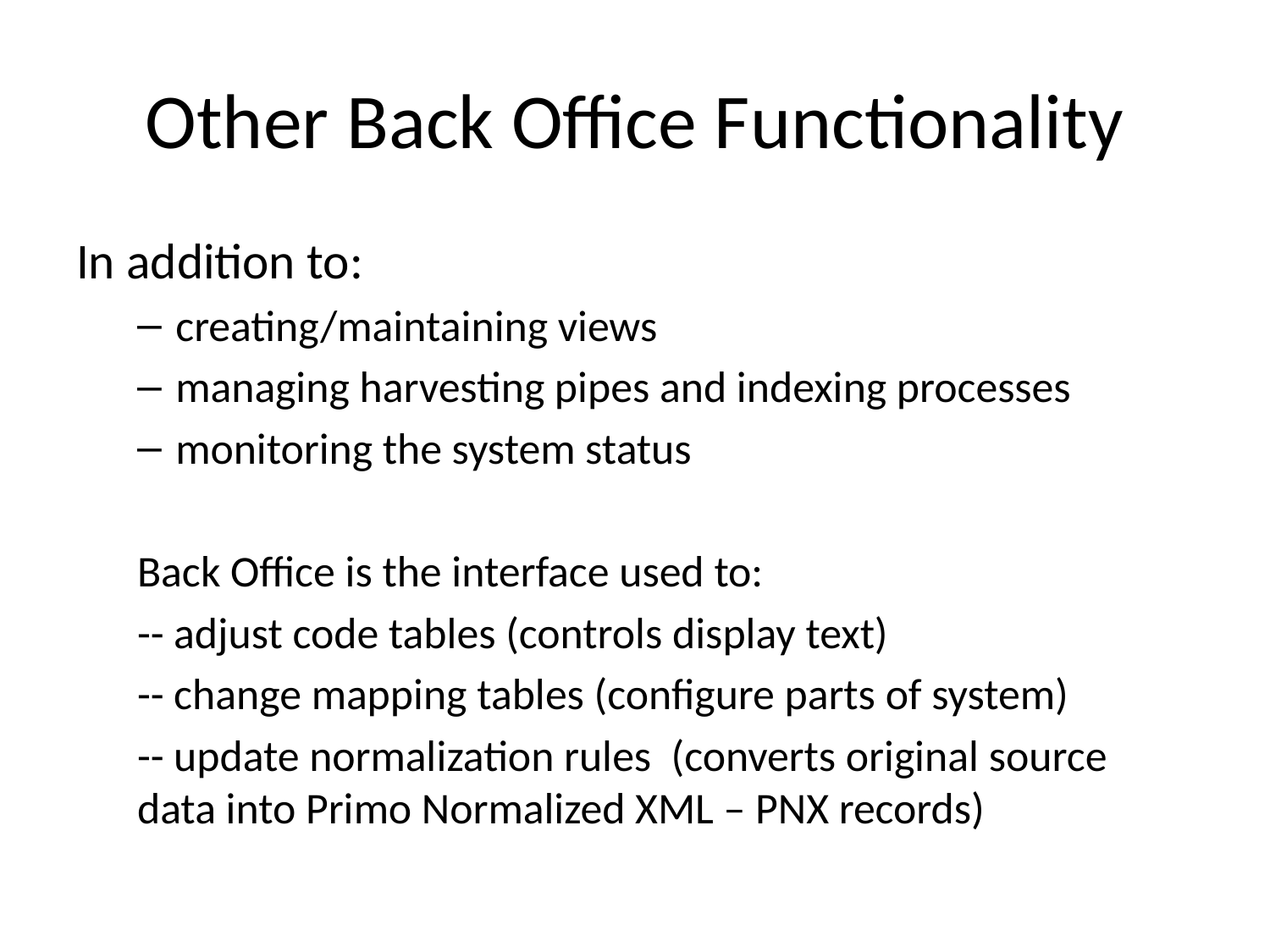

# Other Back Office Functionality
In addition to:
creating/maintaining views
managing harvesting pipes and indexing processes
monitoring the system status

Back Office is the interface used to:
-- adjust code tables (controls display text)
-- change mapping tables (configure parts of system)
-- update normalization rules  (converts original source data into Primo Normalized XML – PNX records)